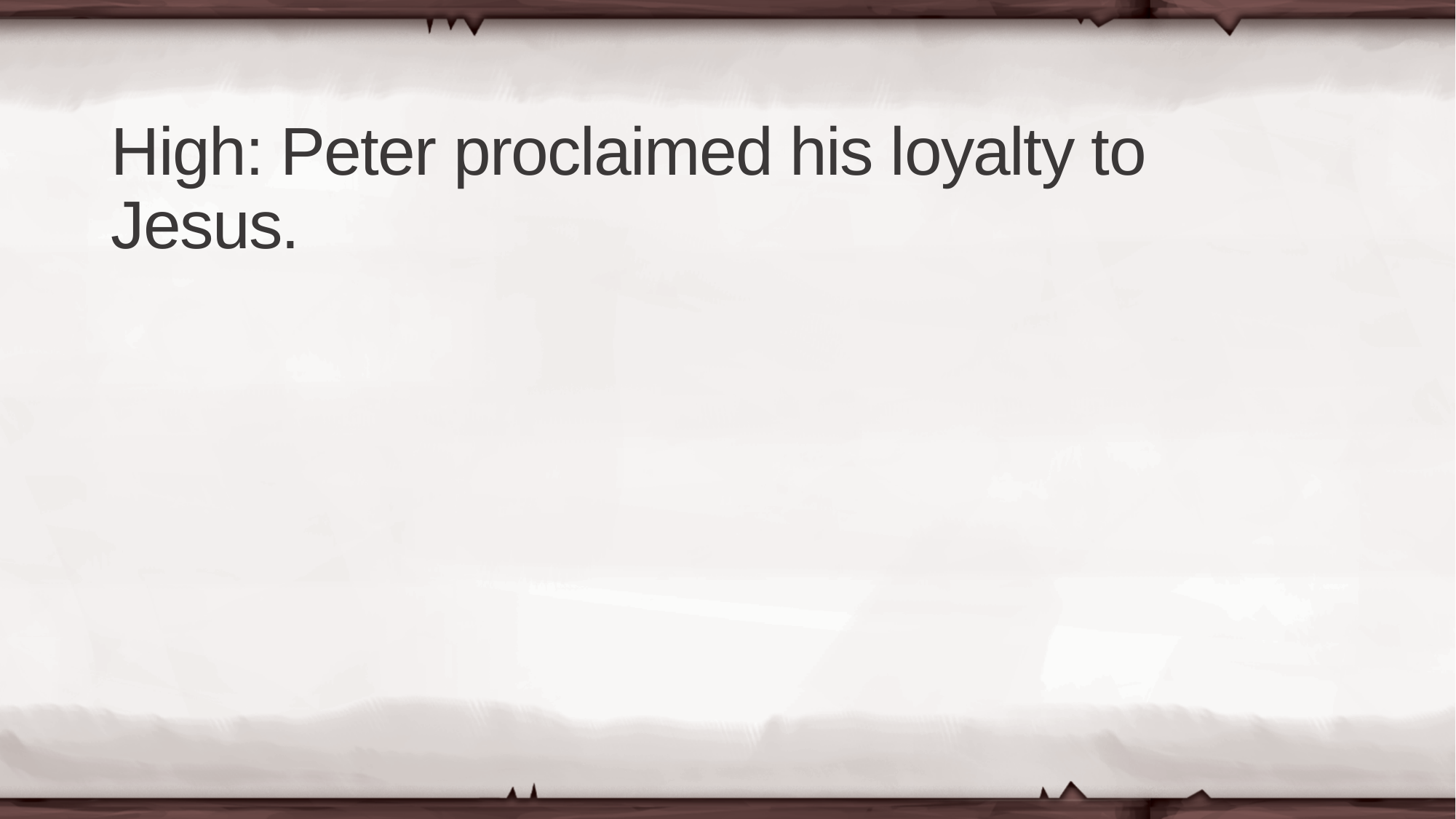

# High: Peter proclaimed his loyalty to Jesus.